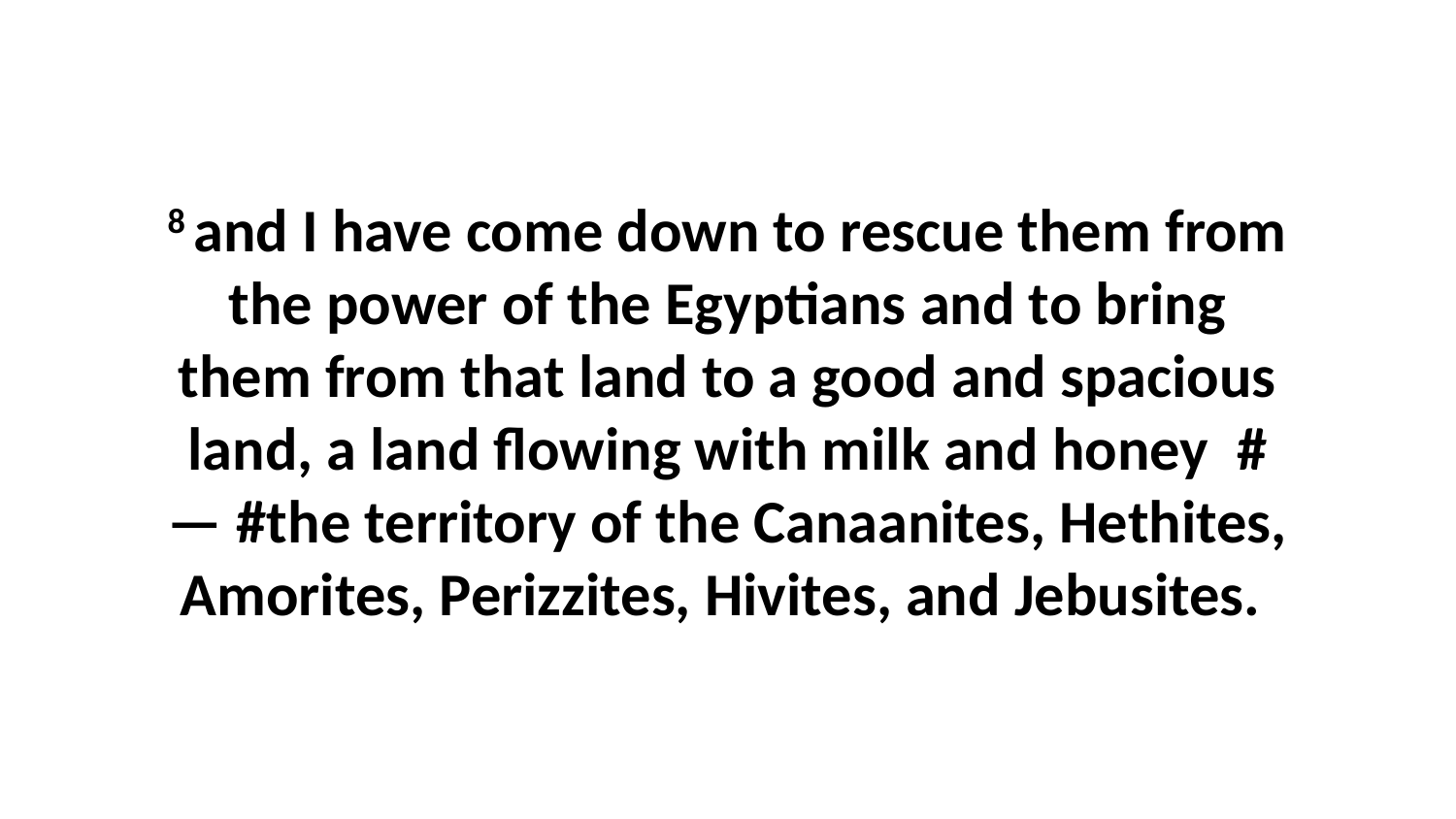

8 and I have come down to rescue them from the power of the Egyptians and to bring them from that land to a good and spacious land, a land flowing with milk and honey  #— #the territory of the Canaanites, Hethites, Amorites, Perizzites, Hivites, and Jebusites.